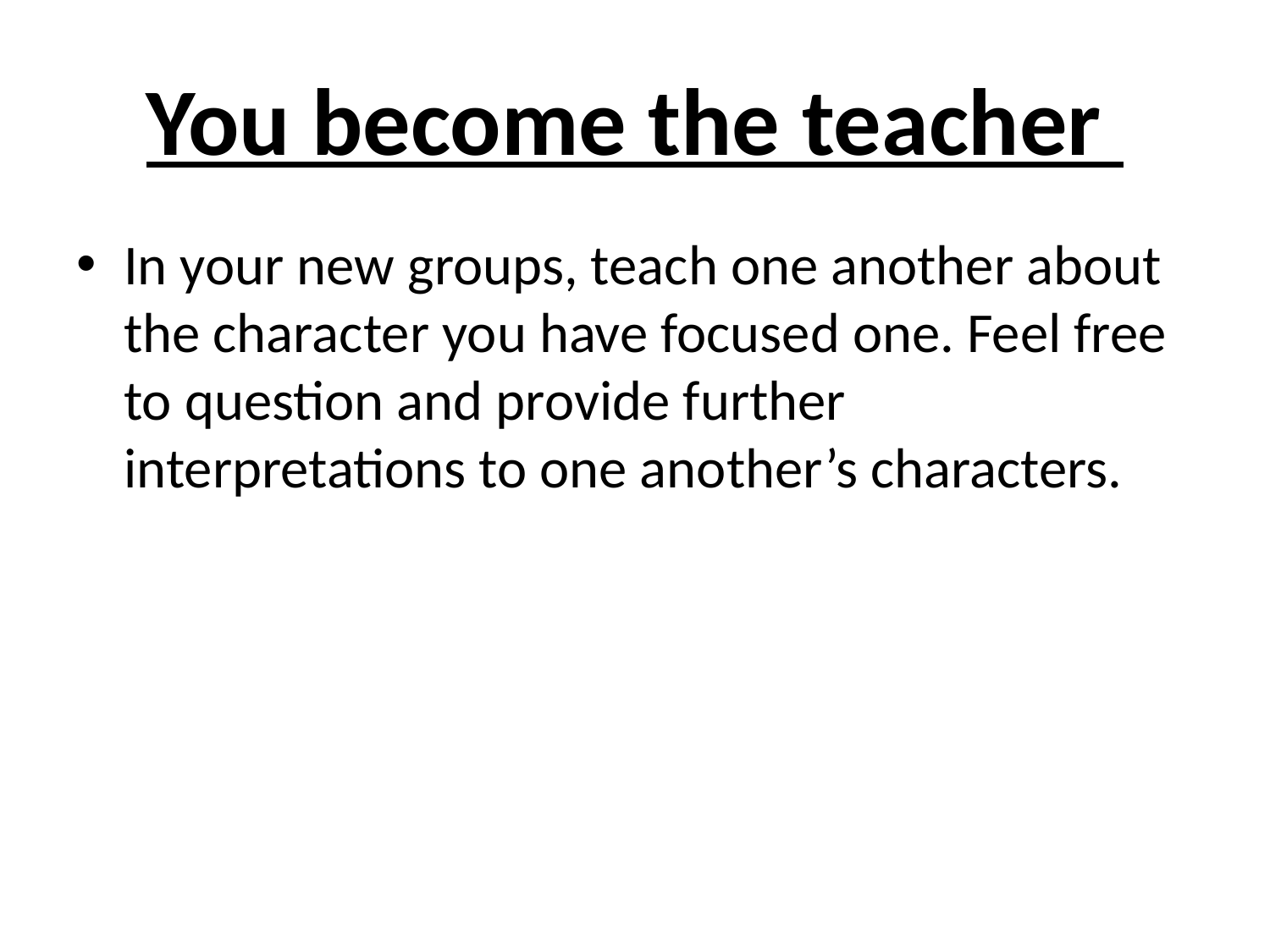

# You become the teacher
In your new groups, teach one another about the character you have focused one. Feel free to question and provide further interpretations to one another’s characters.